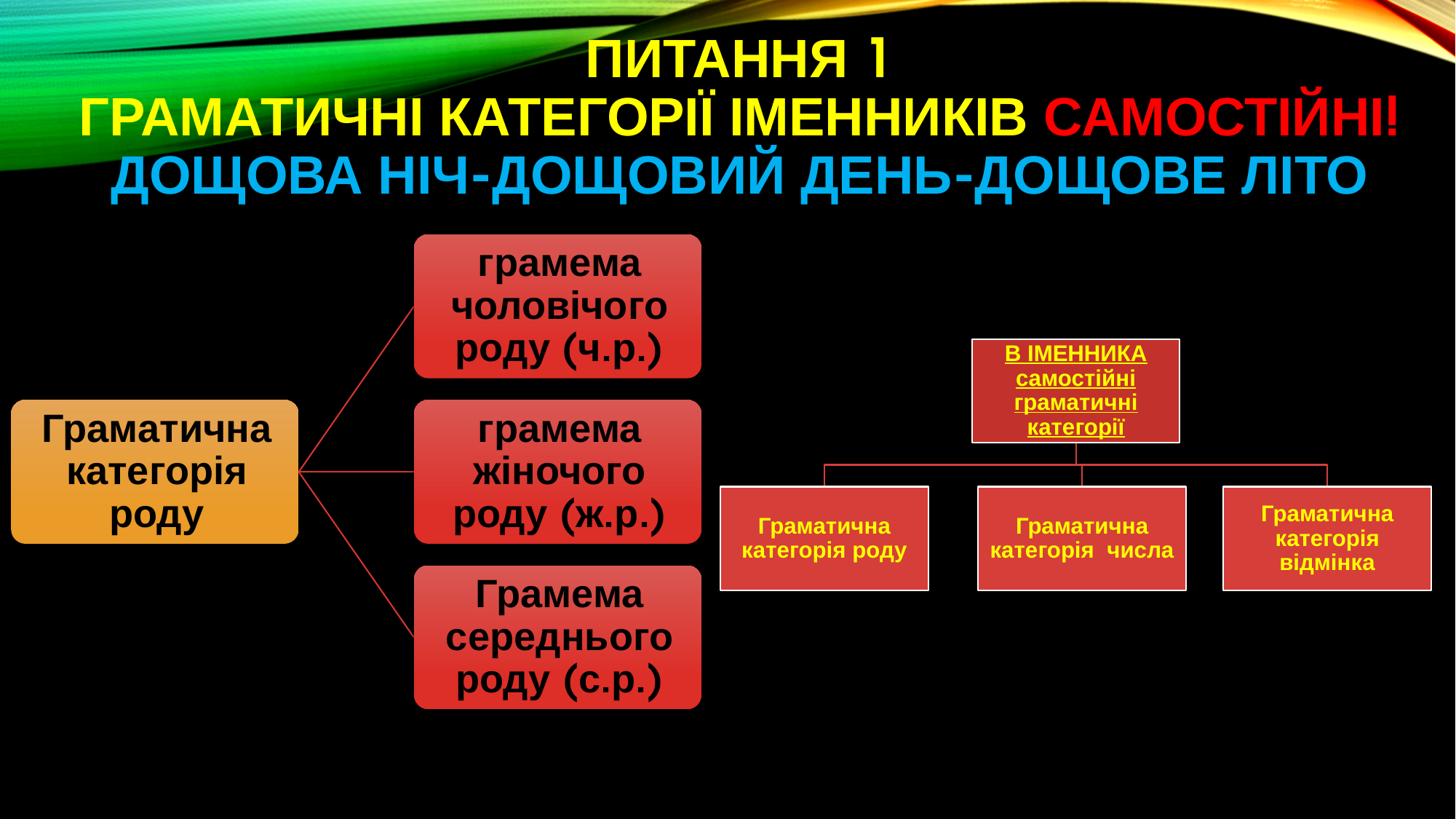

# Питання 1 Граматичні категорії іменників САМОСТІЙНІ! дощова ніч-дощовий день-дощове літо
В ІМЕННИКА самостійні граматичні категорії
Граматична категорія роду
Граматична категорія  числа
Граматична категорія відмінка
Граматична категорія роду

грамема чоловічого роду (ч.р.)

грамема жіночого роду (ж.р.)

Грамема середнього роду (с.р.)